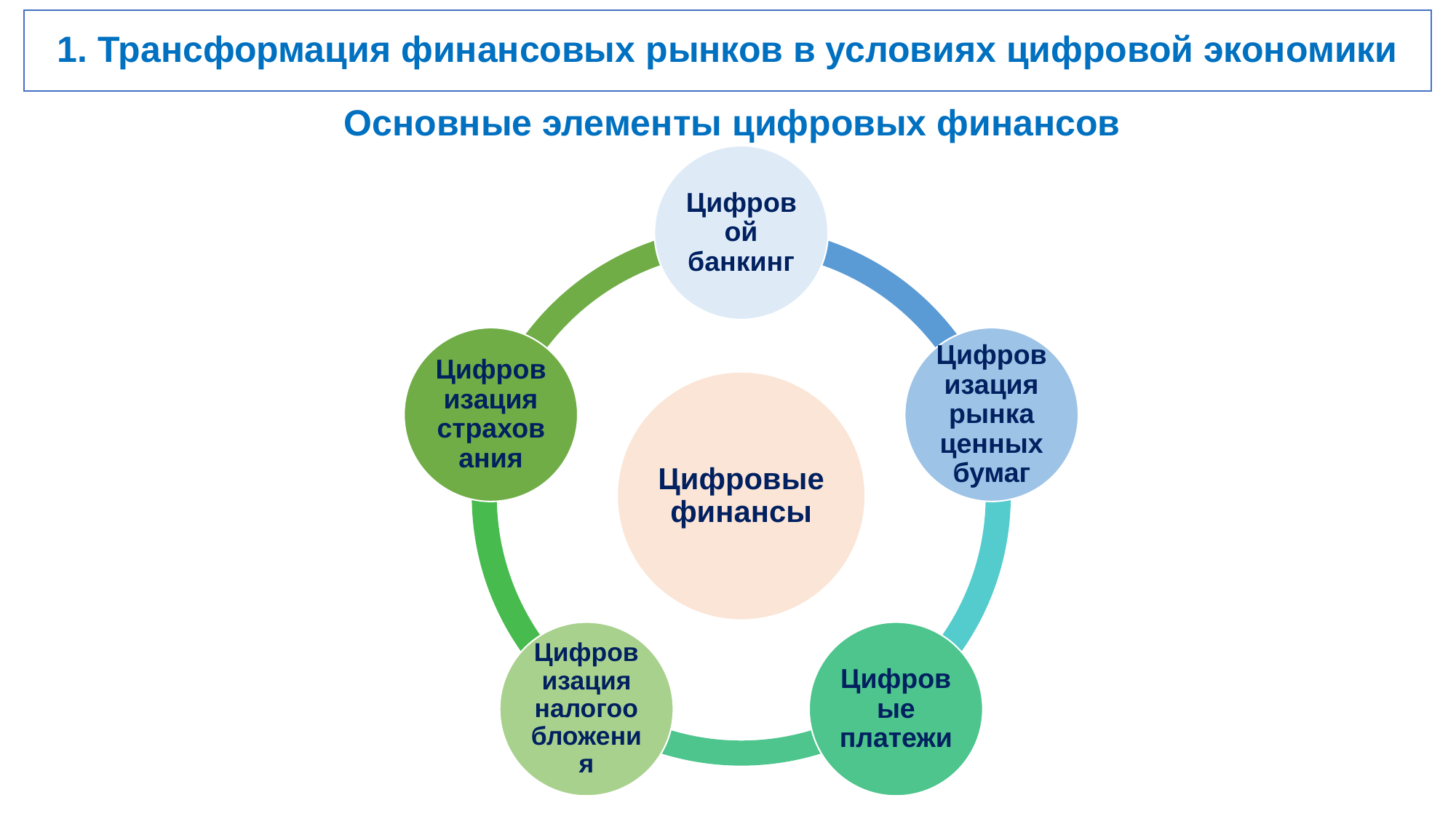

1. Трансформация финансовых рынков в условиях цифровой экономики
# Основные элементы цифровых финансов
Цифровые финансы
Цифровой банкинг
Цифровизация рынка ценных бумаг
Цифровые платежи
Цифровизация налогообложения
Цифровизация страхования